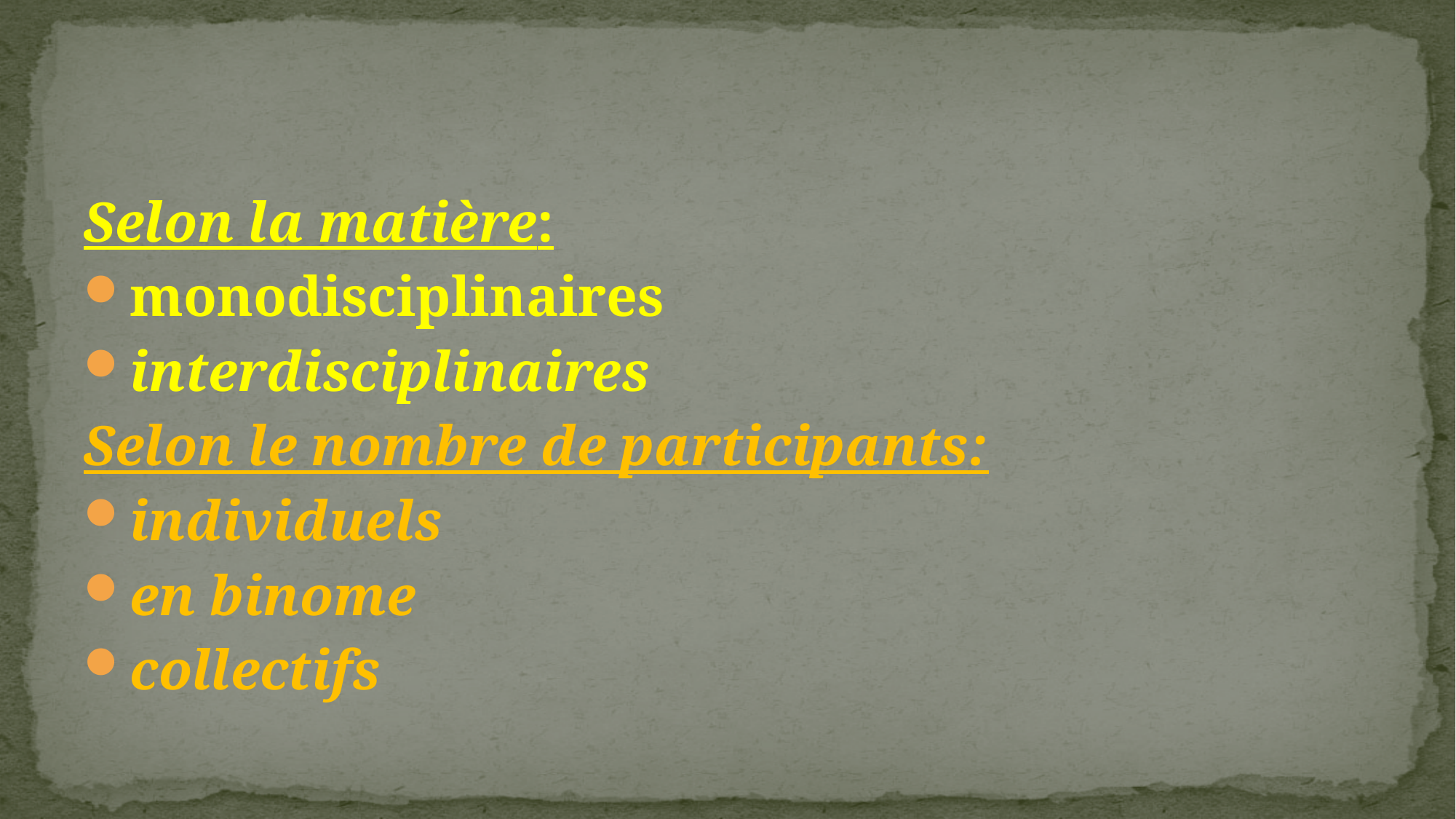

#
Selon la matière:
monodisciplinaires
interdisciplinaires
Selon le nombre de participants:
individuels
en binome
collectifs